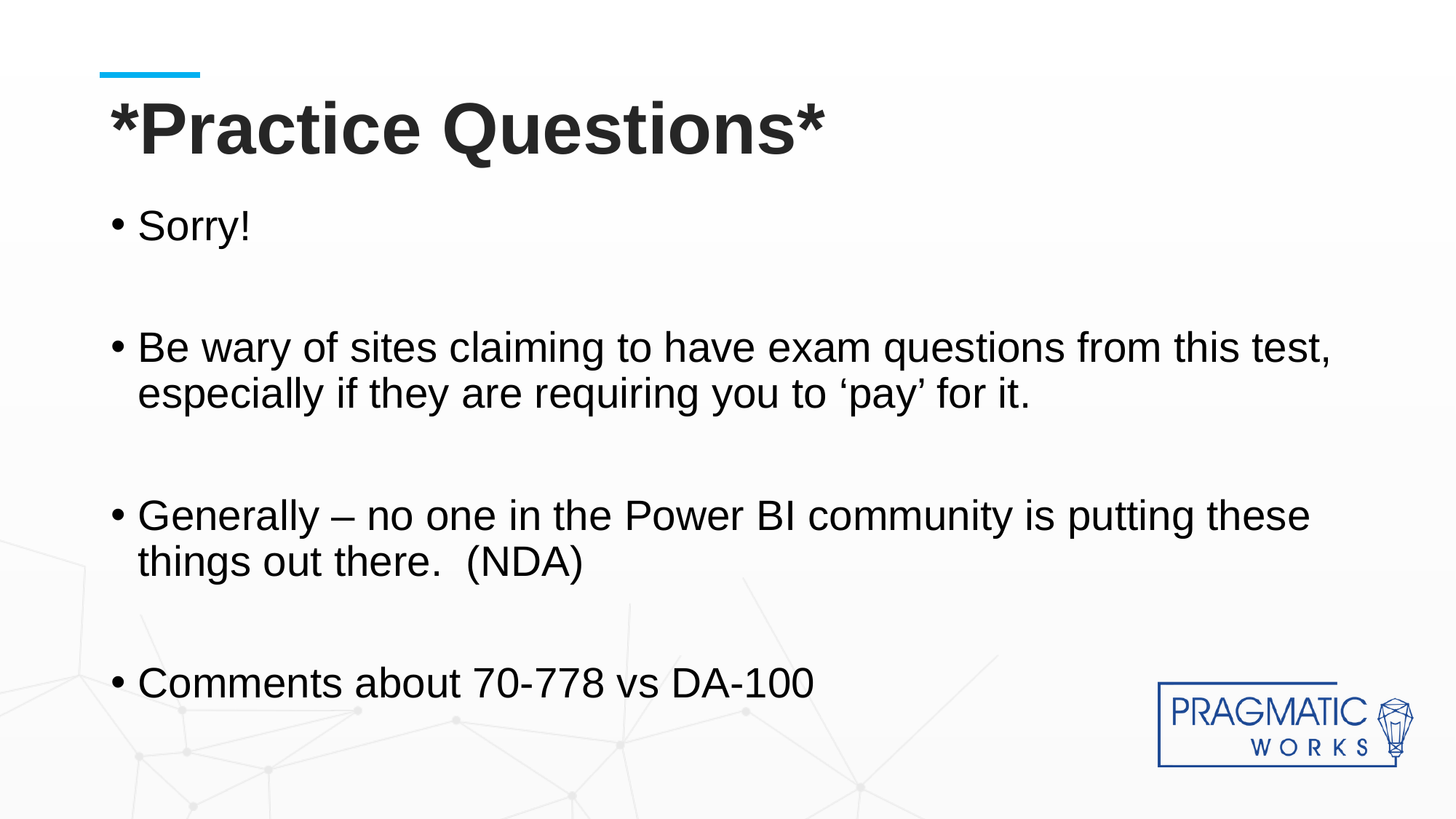

# *Practice Questions*
Sorry!

Be wary of sites claiming to have exam questions from this test, especially if they are requiring you to ‘pay’ for it.

Generally – no one in the Power BI community is putting these things out there.  (NDA)

Comments about 70-778 vs DA-100